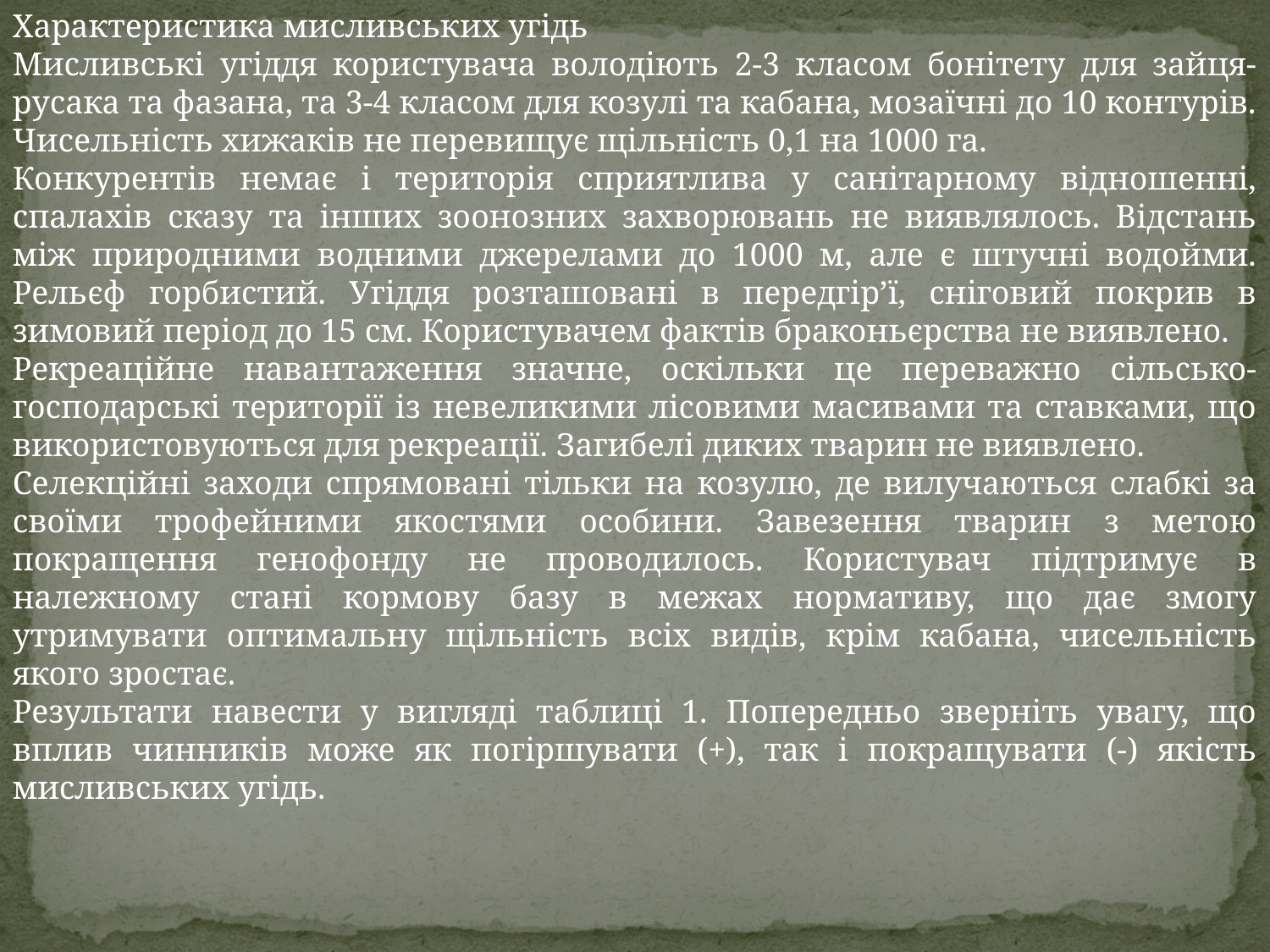

Характеристика мисливських угідь
Мисливські угіддя користувача володіють 2-3 класом бонітету для зайця-русака та фазана, та 3-4 класом для козулі та кабана, мозаїчні до 10 контурів. Чисельність хижаків не перевищує щільність 0,1 на 1000 га.
Конкурентів немає і територія сприятлива у санітарному відношенні, спалахів сказу та інших зоонозних захворювань не виявлялось. Відстань між природними водними джерелами до 1000 м, але є штучні водойми. Рельєф горбистий. Угіддя розташовані в передгір’ї, сніговий покрив в зимовий період до 15 см. Користувачем фактів браконьєрства не виявлено.
Рекреаційне навантаження значне, оскільки це переважно сільсько- господарські території із невеликими лісовими масивами та ставками, що використовуються для рекреації. Загибелі диких тварин не виявлено.
Селекційні заходи спрямовані тільки на козулю, де вилучаються слабкі за своїми трофейними якостями особини. Завезення тварин з метою покращення генофонду не проводилось. Користувач підтримує в належному стані кормову базу в межах нормативу, що дає змогу утримувати оптимальну щільність всіх видів, крім кабана, чисельність якого зростає.
Результати навести у вигляді таблиці 1. Попередньо зверніть увагу, що вплив чинників може як погіршувати (+), так і покращувати (-) якість мисливських угідь.